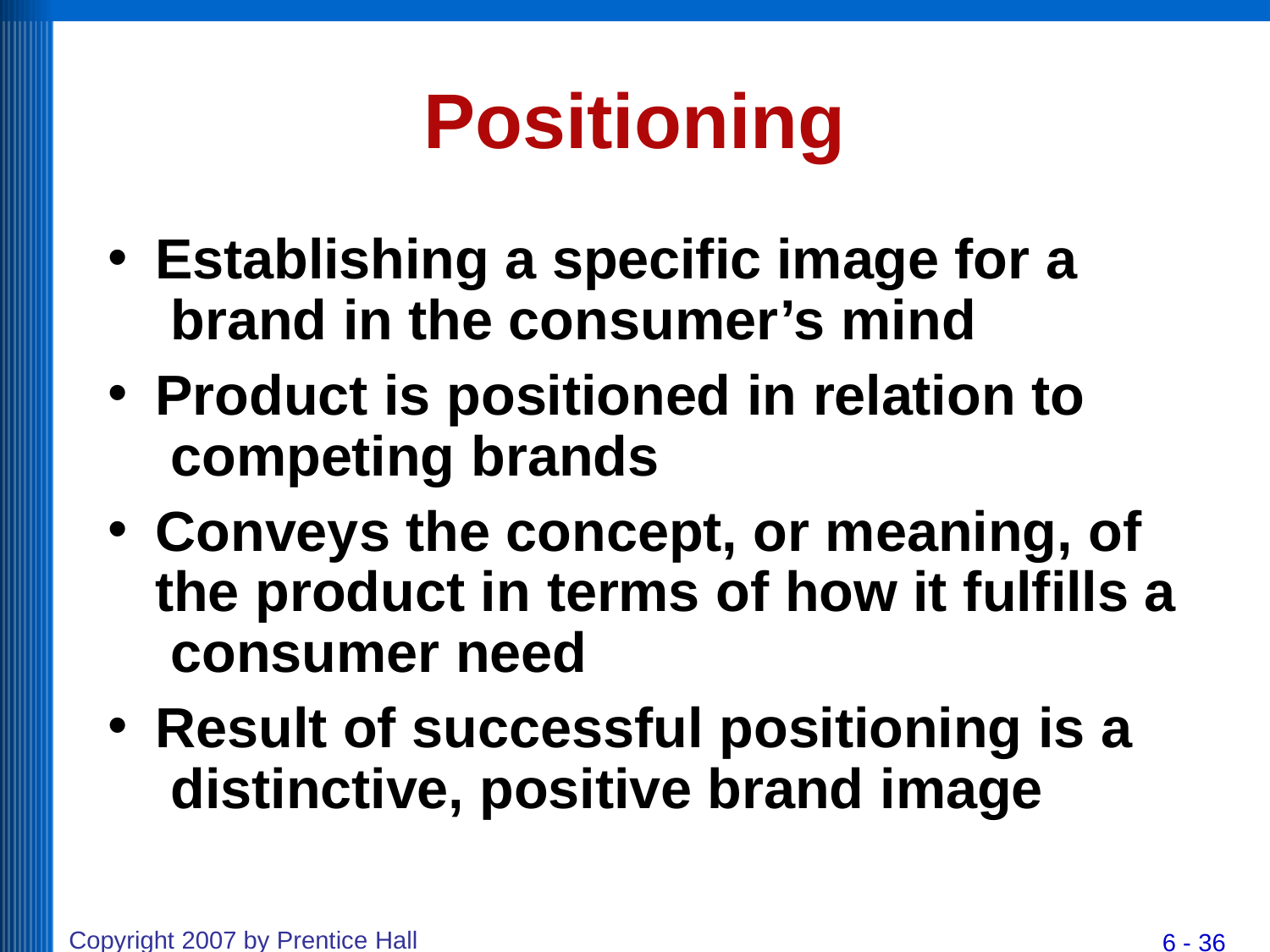

# Positioning
Establishing a specific image for a  brand in the consumer’s mind
Product is positioned in relation to  competing brands
Conveys the concept, or meaning, of  the product in terms of how it fulfills a  consumer need
Result of successful positioning is a  distinctive, positive brand image
Copyright 2007 by Prentice Hall
6 - 36